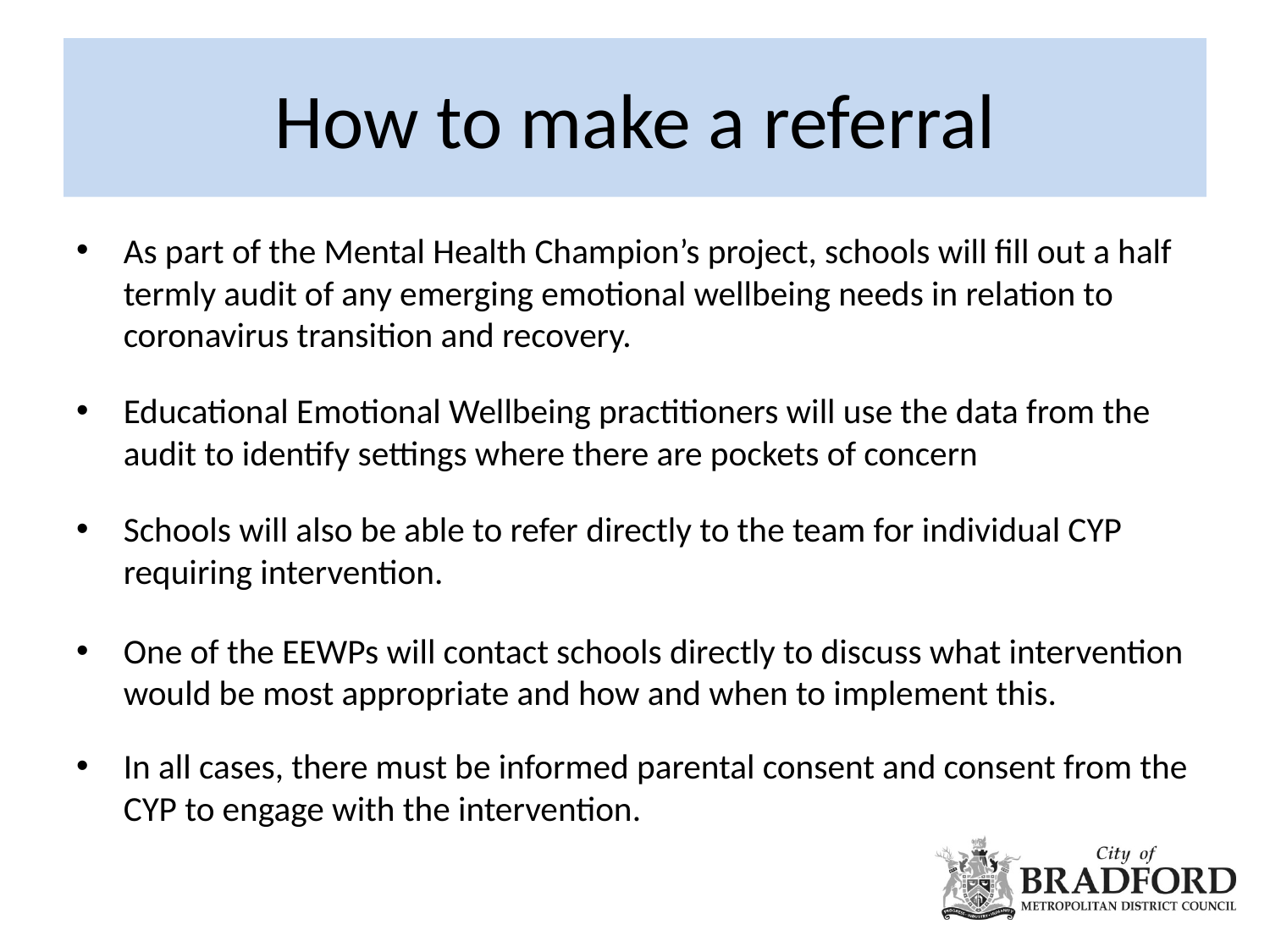

# How to make a referral
As part of the Mental Health Champion’s project, schools will fill out a half termly audit of any emerging emotional wellbeing needs in relation to coronavirus transition and recovery.

Educational Emotional Wellbeing practitioners will use the data from the audit to identify settings where there are pockets of concern

Schools will also be able to refer directly to the team for individual CYP requiring intervention.

One of the EEWPs will contact schools directly to discuss what intervention would be most appropriate and how and when to implement this.

In all cases, there must be informed parental consent and consent from the CYP to engage with the intervention.